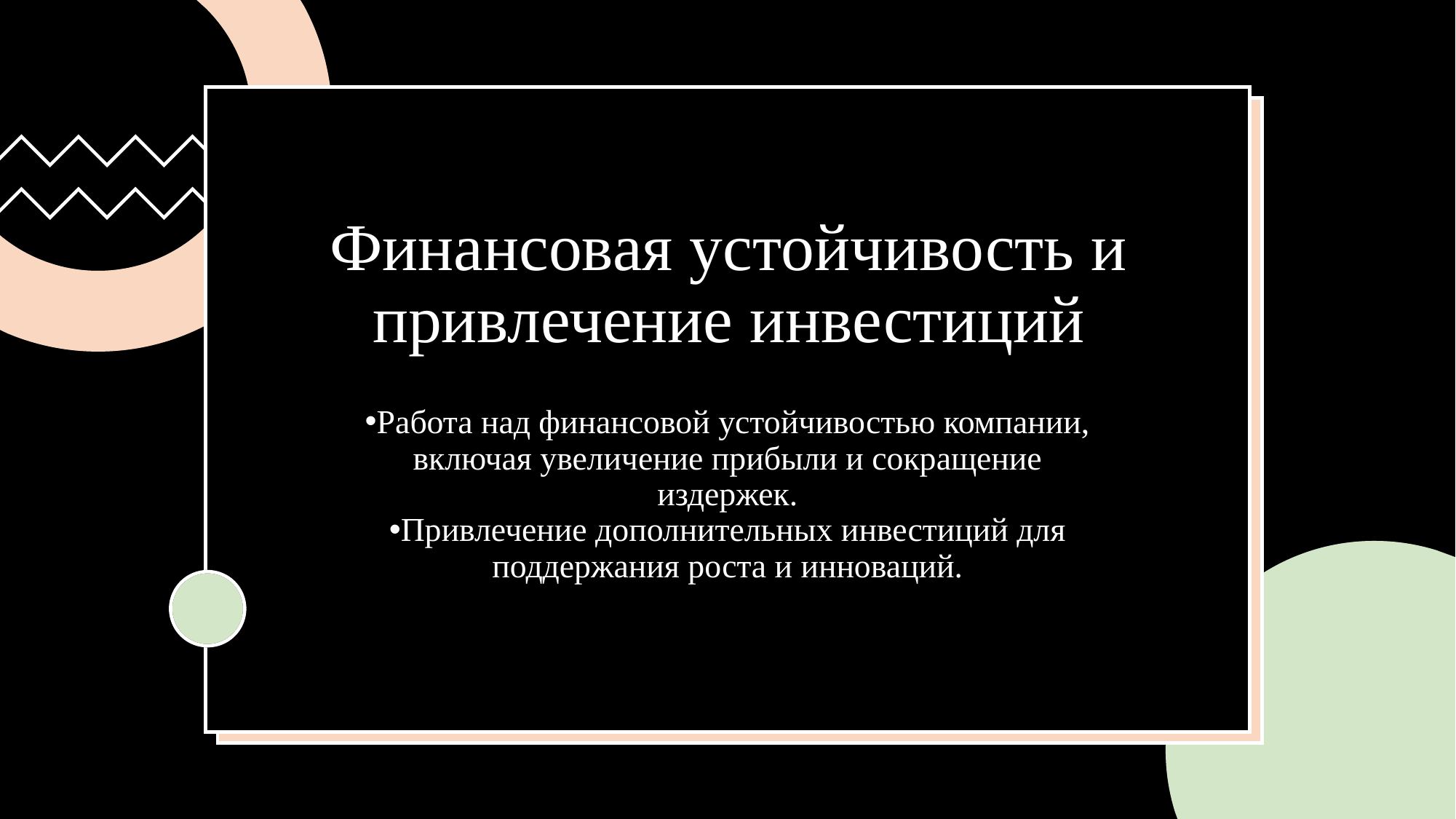

# Финансовая устойчивость и привлечение инвестиций

Работа над финансовой устойчивостью компании, включая увеличение прибыли и сокращение издержек.
Привлечение дополнительных инвестиций для поддержания роста и инноваций.